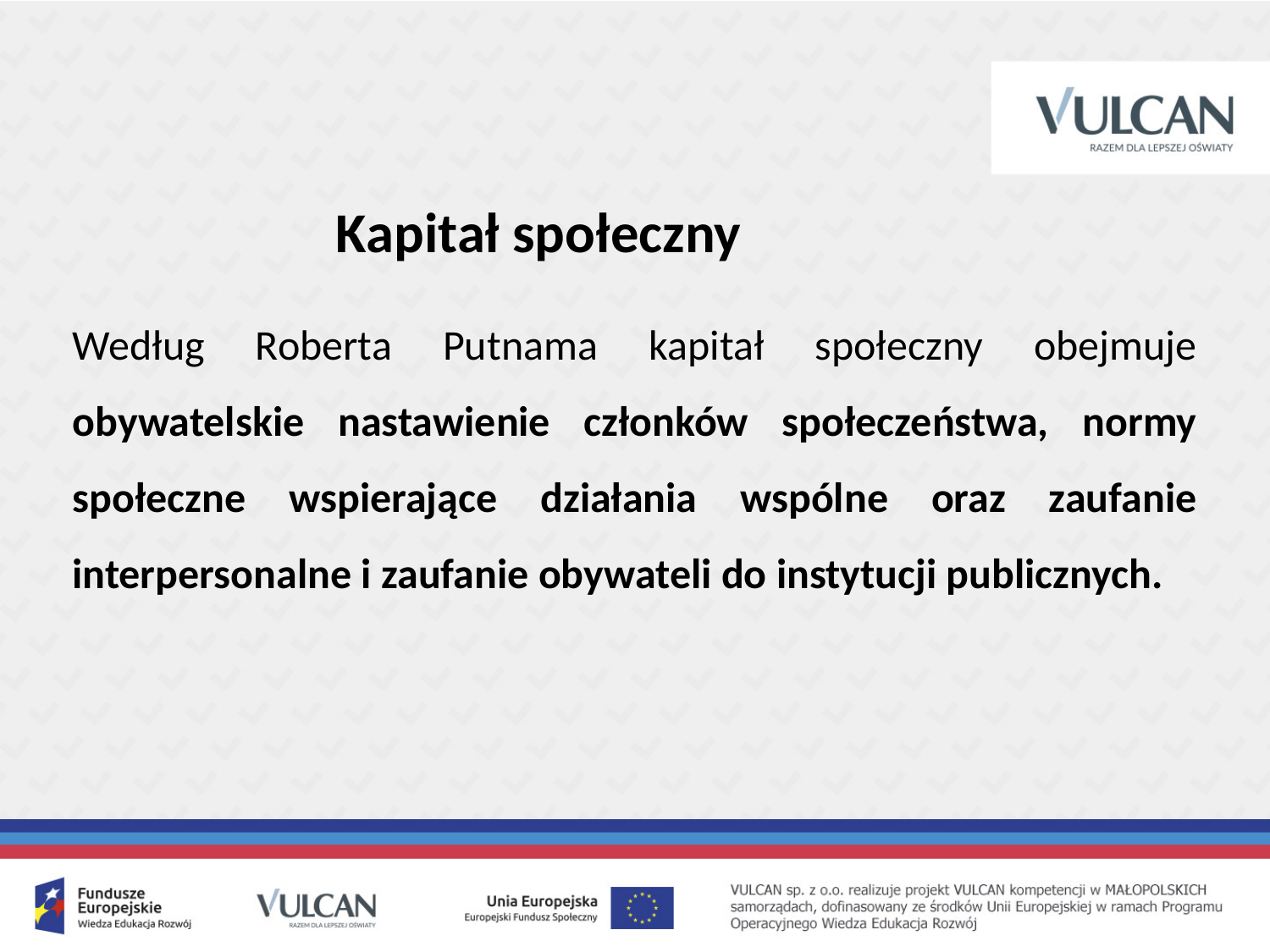

Kapitał społeczny
Według Roberta Putnama kapitał społeczny obejmuje obywatelskie nastawienie członków społeczeństwa, normy społeczne wspierające działania wspólne oraz zaufanie interpersonalne i zaufanie obywateli do instytucji publicznych.